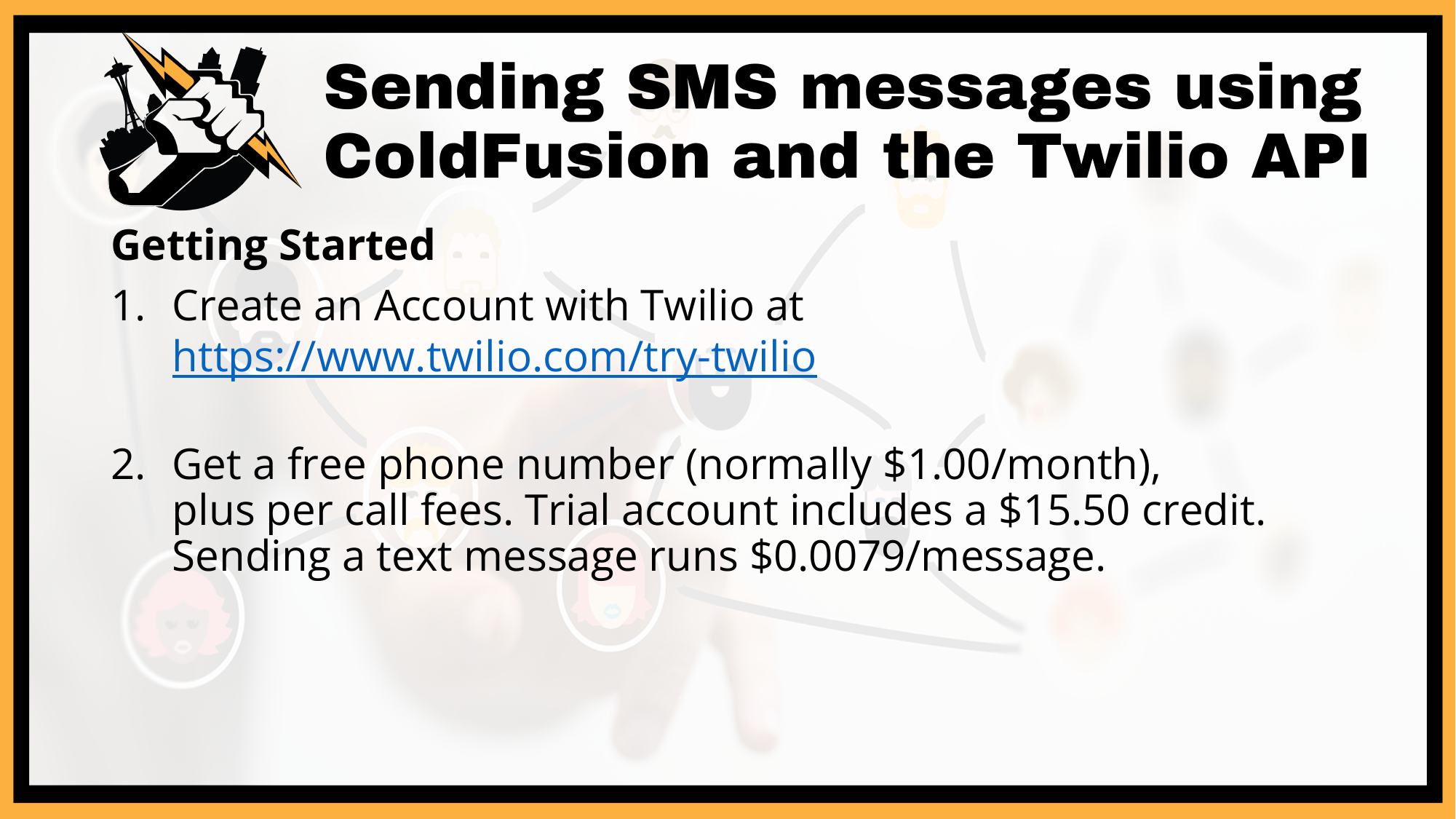

# Sending SMS messages using ColdFusion and the Twilio API
Getting Started
Create an Account with Twilio at https://www.twilio.com/try-twilio
Get a free phone number (normally $1.00/month),
plus per call fees. Trial account includes a $15.50 credit. Sending a text message runs $0.0079/message.